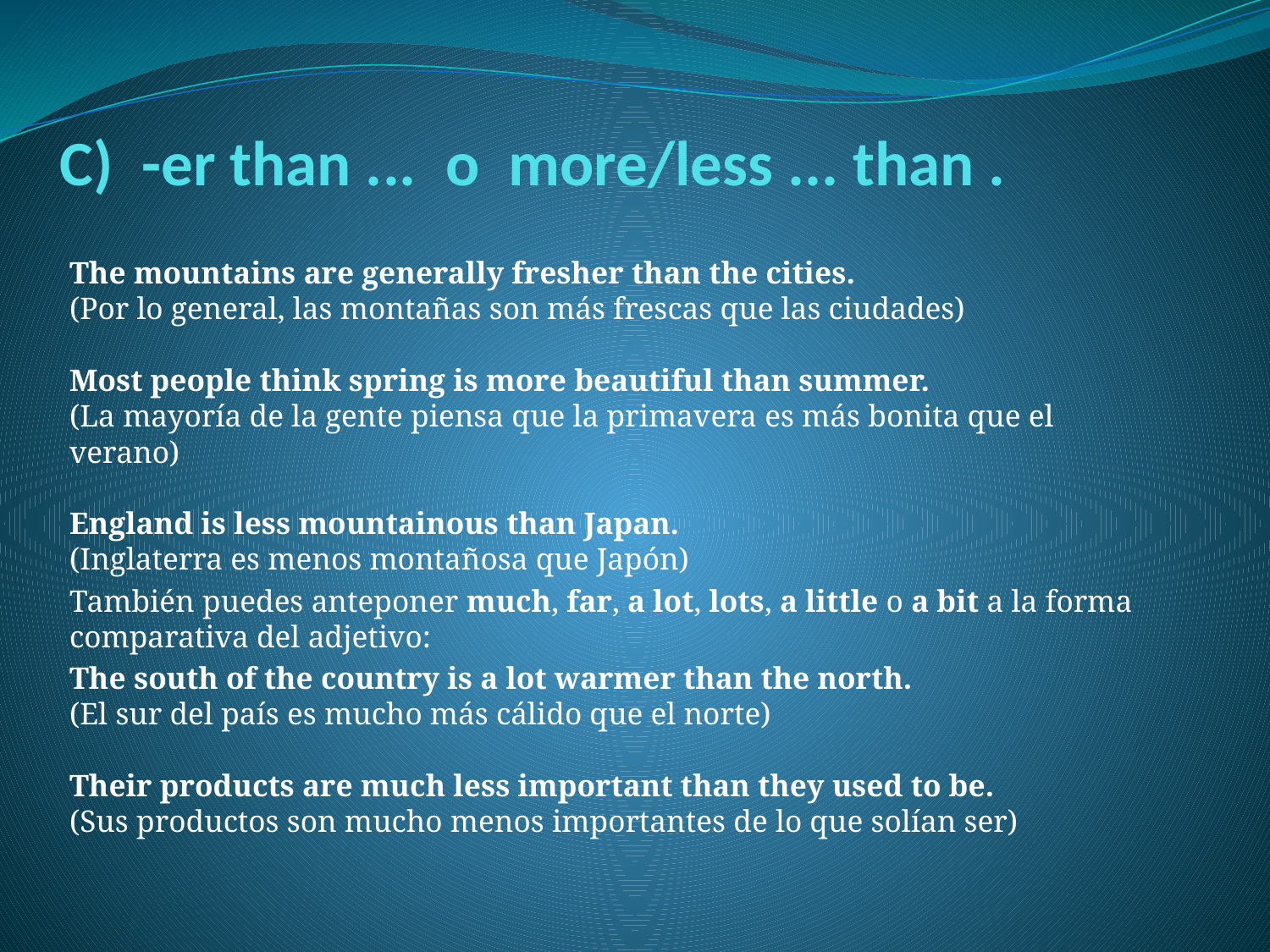

# C)  -er than ...  o  more/less ... than .
The mountains are generally fresher than the cities.
(Por lo general, las montañas son más frescas que las ciudades)
Most people think spring is more beautiful than summer.
(La mayoría de la gente piensa que la primavera es más bonita que el verano)
England is less mountainous than Japan.
(Inglaterra es menos montañosa que Japón)
También puedes anteponer much, far, a lot, lots, a little o a bit a la forma comparativa del adjetivo:
The south of the country is a lot warmer than the north.
(El sur del país es mucho más cálido que el norte)
Their products are much less important than they used to be.
(Sus productos son mucho menos importantes de lo que solían ser)